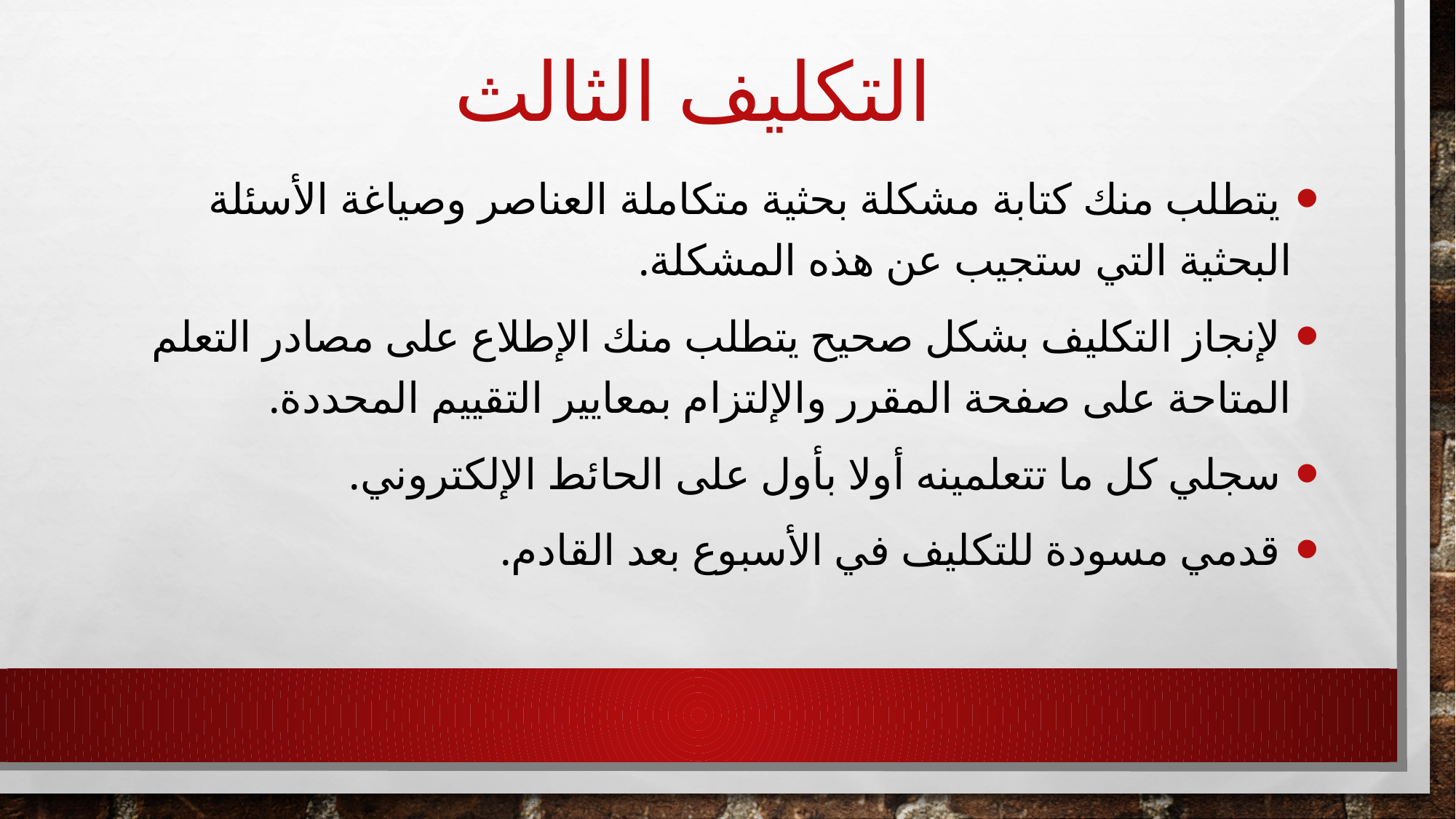

# التكليف الثالث
 يتطلب منك كتابة مشكلة بحثية متكاملة العناصر وصياغة الأسئلة البحثية التي ستجيب عن هذه المشكلة.
 لإنجاز التكليف بشكل صحيح يتطلب منك الإطلاع على مصادر التعلم المتاحة على صفحة المقرر والإلتزام بمعايير التقييم المحددة.
 سجلي كل ما تتعلمينه أولا بأول على الحائط الإلكتروني.
 قدمي مسودة للتكليف في الأسبوع بعد القادم.